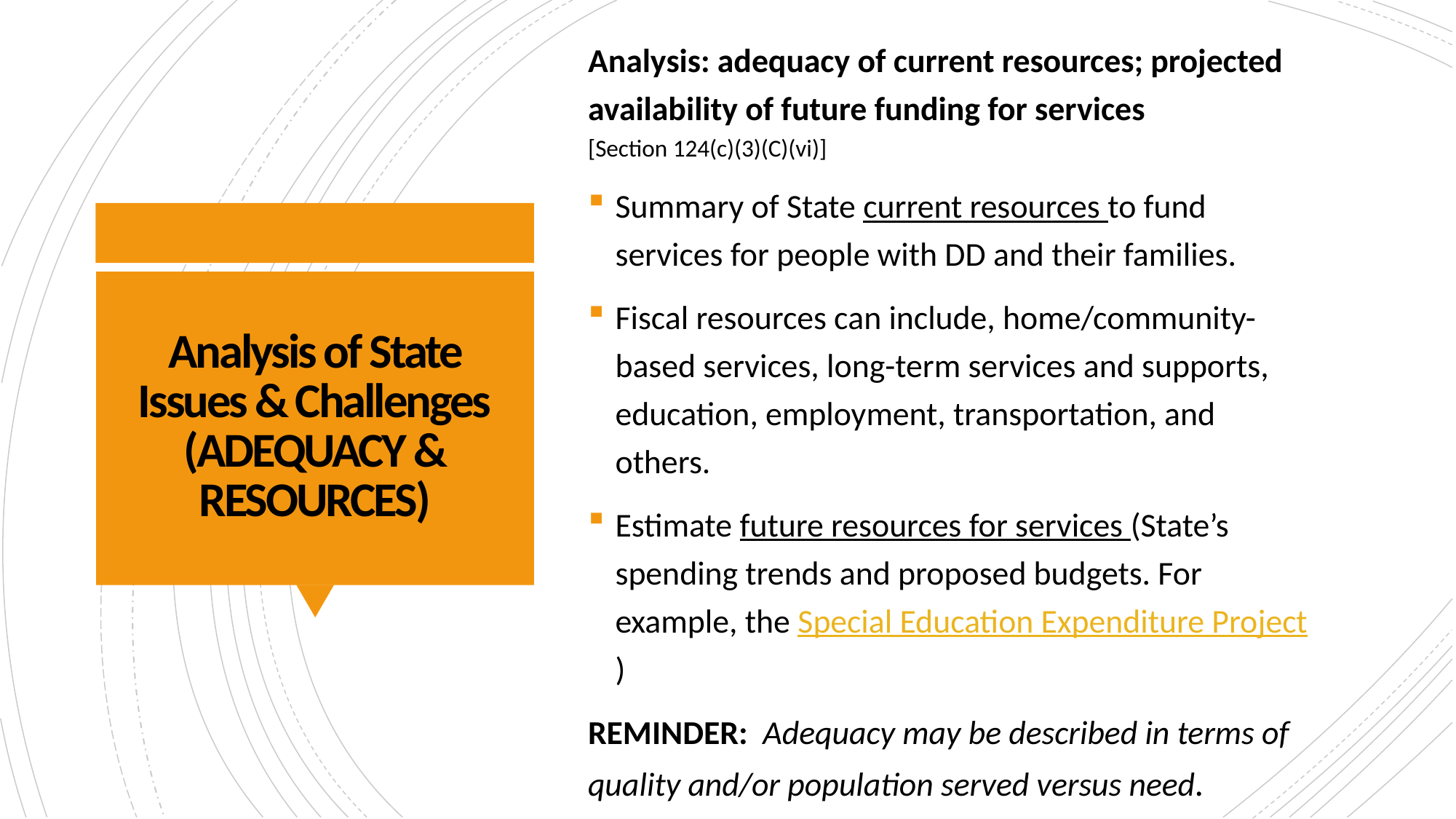

Analysis: adequacy of current resources; projected availability of future funding for services
[Section 124(c)(3)(C)(vi)]
Summary of State current resources to fund services for people with DD and their families.
Fiscal resources can include, home/community-based services, long-term services and supports, education, employment, transportation, and others.
Estimate future resources for services (State’s spending trends and proposed budgets. For example, the Special Education Expenditure Project)
REMINDER:  Adequacy may be described in terms of quality and/or population served versus need.

# Analysis of State Issues & Challenges (ADEQUACY & RESOURCES)